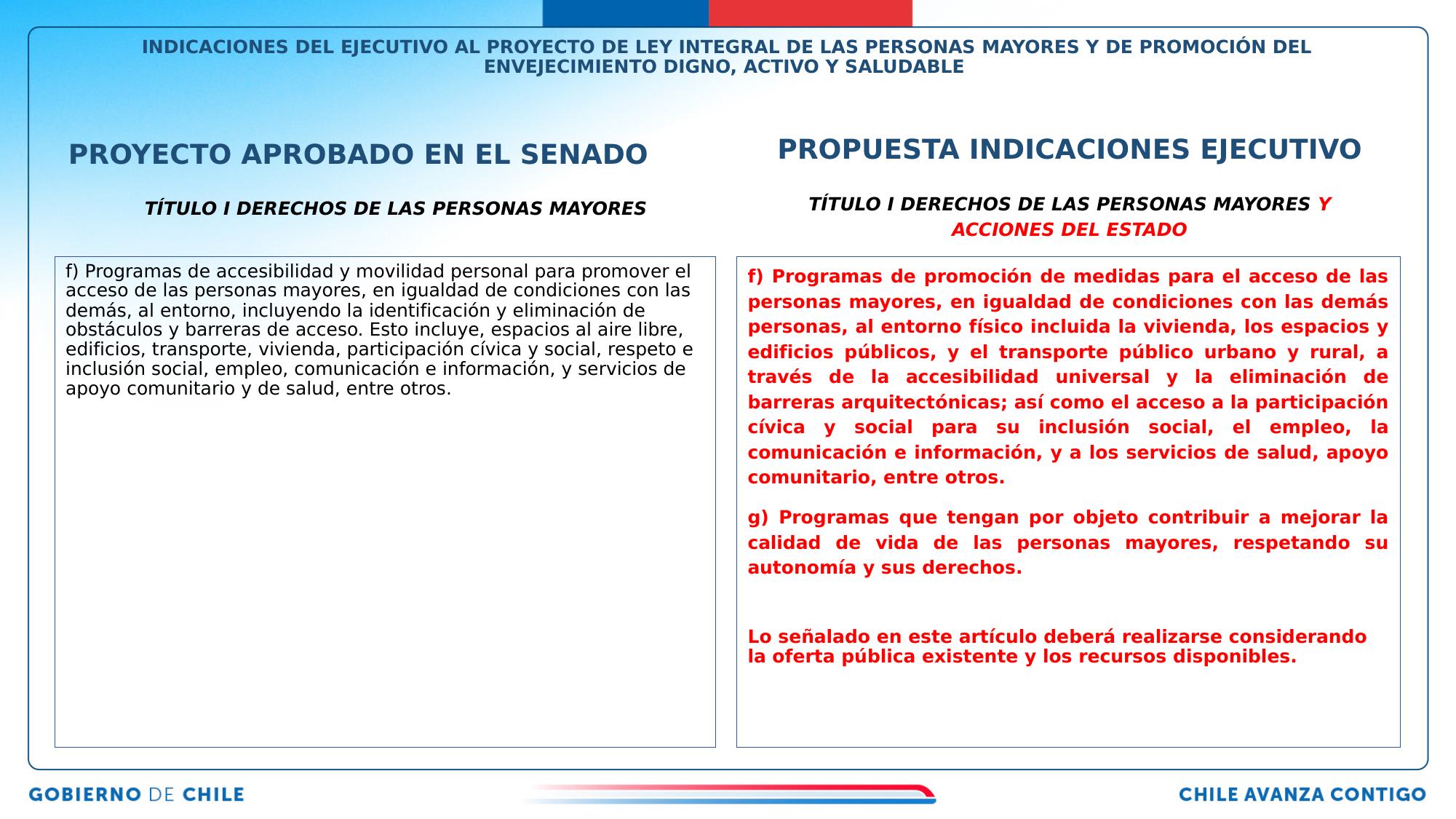

# INDICACIONES DEL EJECUTIVO AL PROYECTO DE LEY INTEGRAL DE LAS PERSONAS MAYORES Y DE PROMOCIÓN DEL ENVEJECIMIENTO DIGNO, ACTIVO Y SALUDABLE
PROPUESTA INDICACIONES EJECUTIVO
PROYECTO APROBADO EN EL SENADO
TÍTULO I DERECHOS DE LAS PERSONAS MAYORES Y ACCIONES DEL ESTADO
TÍTULO I DERECHOS DE LAS PERSONAS MAYORES
f) Programas de accesibilidad y movilidad personal para promover el acceso de las personas mayores, en igualdad de condiciones con las demás, al entorno, incluyendo la identificación y eliminación de obstáculos y barreras de acceso. Esto incluye, espacios al aire libre, edificios, transporte, vivienda, participación cívica y social, respeto e inclusión social, empleo, comunicación e información, y servicios de apoyo comunitario y de salud, entre otros.
f) Programas de promoción de medidas para el acceso de las personas mayores, en igualdad de condiciones con las demás personas, al entorno físico incluida la vivienda, los espacios y edificios públicos, y el transporte público urbano y rural, a través de la accesibilidad universal y la eliminación de barreras arquitectónicas; así como el acceso a la participación cívica y social para su inclusión social, el empleo, la comunicación e información, y a los servicios de salud, apoyo comunitario, entre otros.
g) Programas que tengan por objeto contribuir a mejorar la calidad de vida de las personas mayores, respetando su autonomía y sus derechos.

Lo señalado en este artículo deberá realizarse considerando la oferta pública existente y los recursos disponibles.